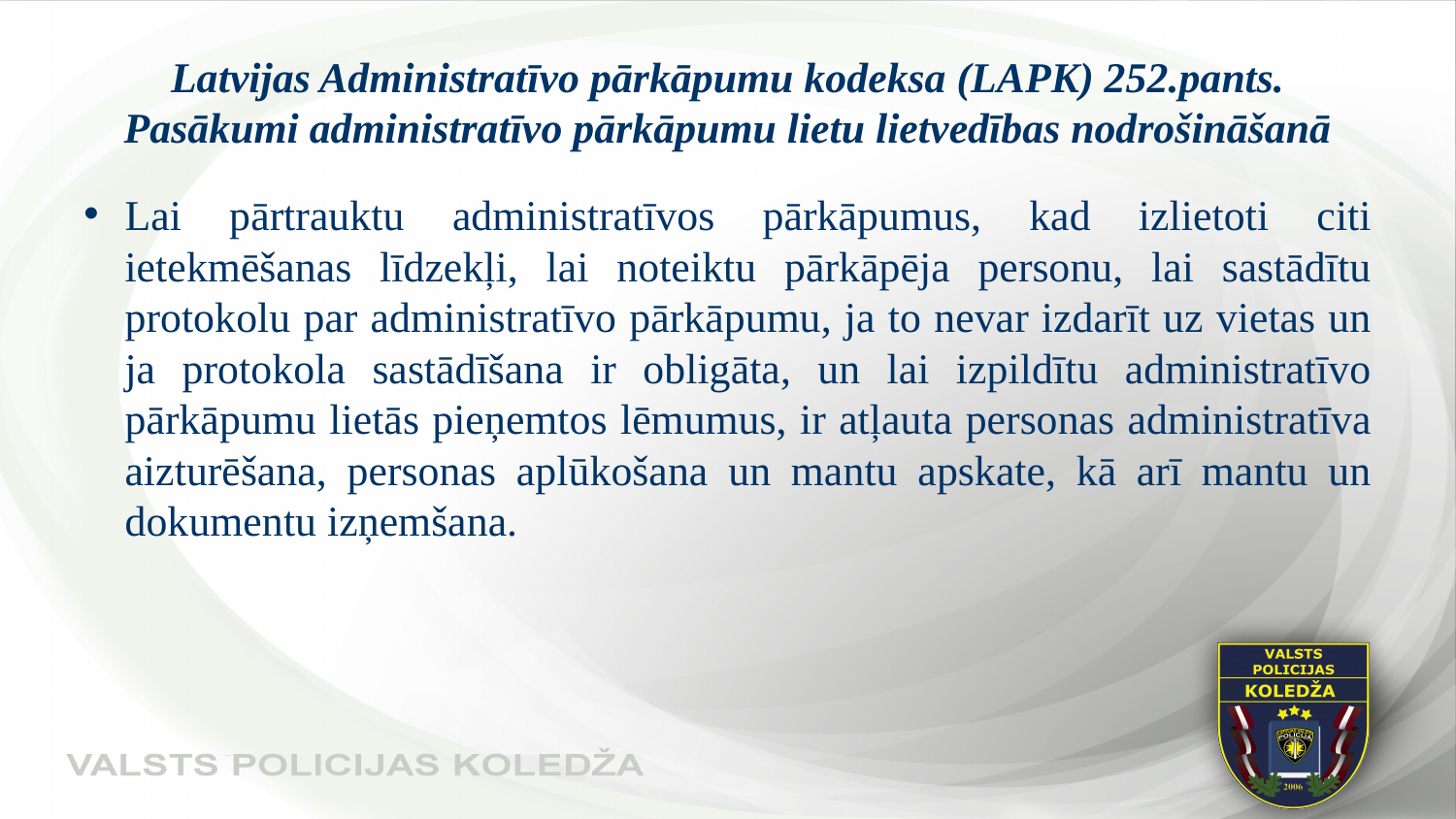

# Latvijas Administratīvo pārkāpumu kodeksa (LAPK) 252.pants. Pasākumi administratīvo pārkāpumu lietu lietvedības nodrošināšanā
Lai pārtrauktu administratīvos pārkāpumus, kad izlietoti citi ietekmēšanas līdzekļi, lai noteiktu pārkāpēja personu, lai sastādītu protokolu par administratīvo pārkāpumu, ja to nevar izdarīt uz vietas un ja protokola sastādīšana ir obligāta, un lai izpildītu administratīvo pārkāpumu lietās pieņemtos lēmumus, ir atļauta personas administratīva aizturēšana, personas aplūkošana un mantu apskate, kā arī mantu un dokumentu izņemšana.